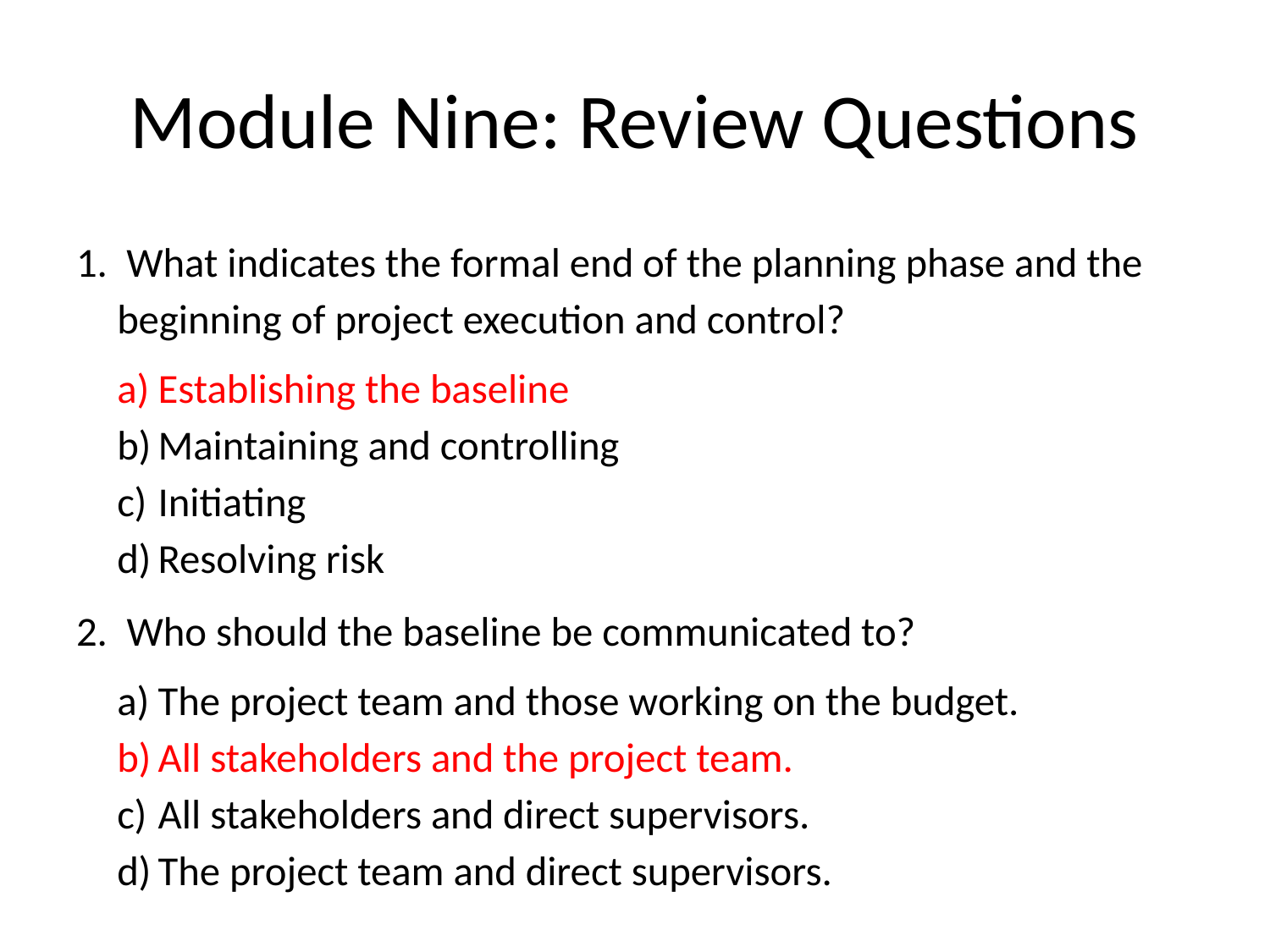

# Module Nine: Review Questions
 What indicates the formal end of the planning phase and the beginning of project execution and control?
Establishing the baseline
Maintaining and controlling
Initiating
Resolving risk
 Who should the baseline be communicated to?
The project team and those working on the budget.
All stakeholders and the project team.
All stakeholders and direct supervisors.
The project team and direct supervisors.